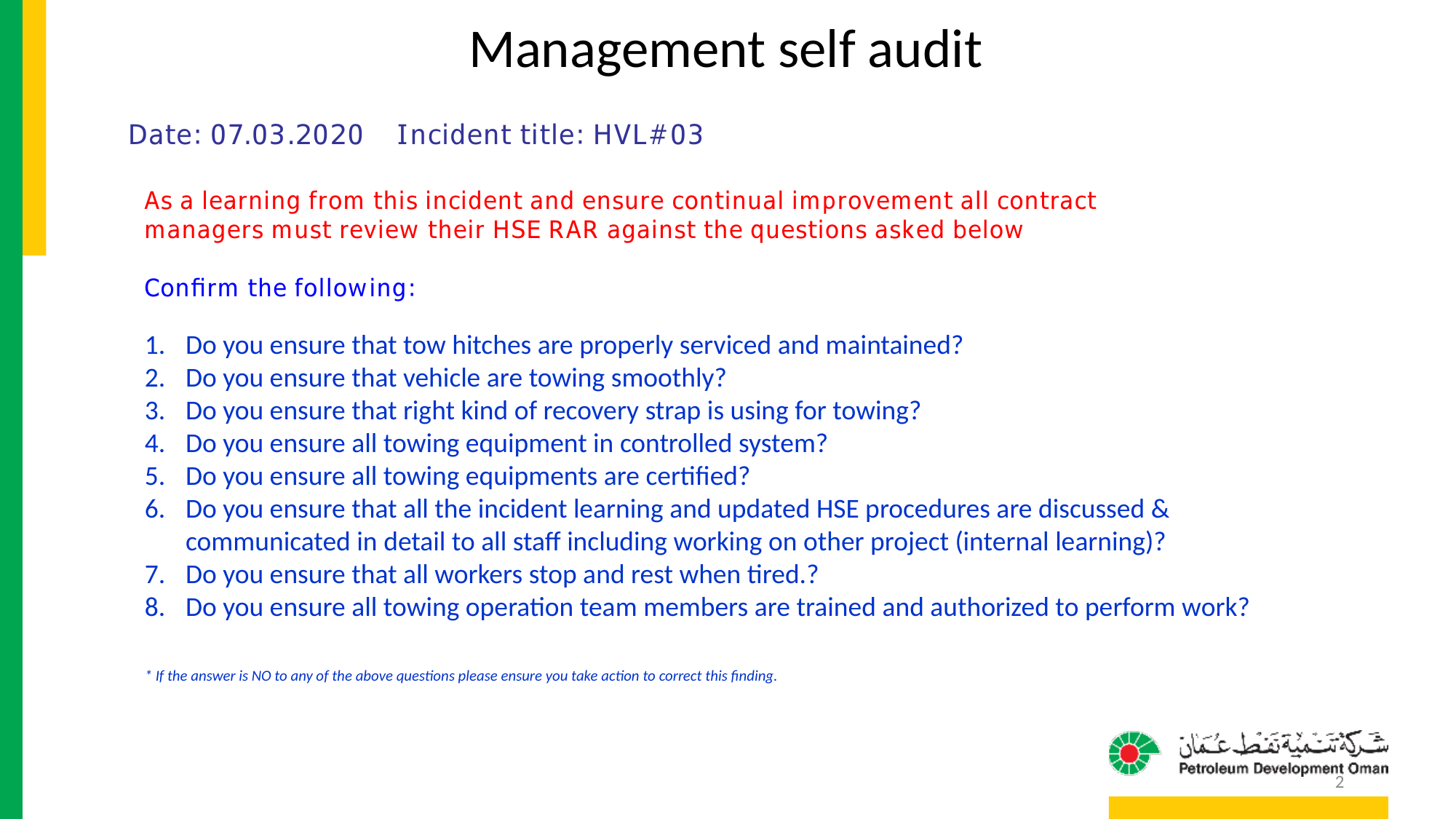

Management self audit
Date: 07.03.2020    Incident title: HVL#03

As a learning from this incident and ensure continual improvement all contract
managers must review their HSE RAR against the questions asked below

Confirm the following:

Do you ensure that tow hitches are properly serviced and maintained?
Do you ensure that vehicle are towing smoothly?
Do you ensure that right kind of recovery strap is using for towing?
Do you ensure all towing equipment in controlled system?
Do you ensure all towing equipments are certified?
Do you ensure that all the incident learning and updated HSE procedures are discussed & communicated in detail to all staff including working on other project (internal learning)?
Do you ensure that all workers stop and rest when tired.?
Do you ensure all towing operation team members are trained and authorized to perform work?

* If the answer is NO to any of the above questions please ensure you take action to correct this finding.

2